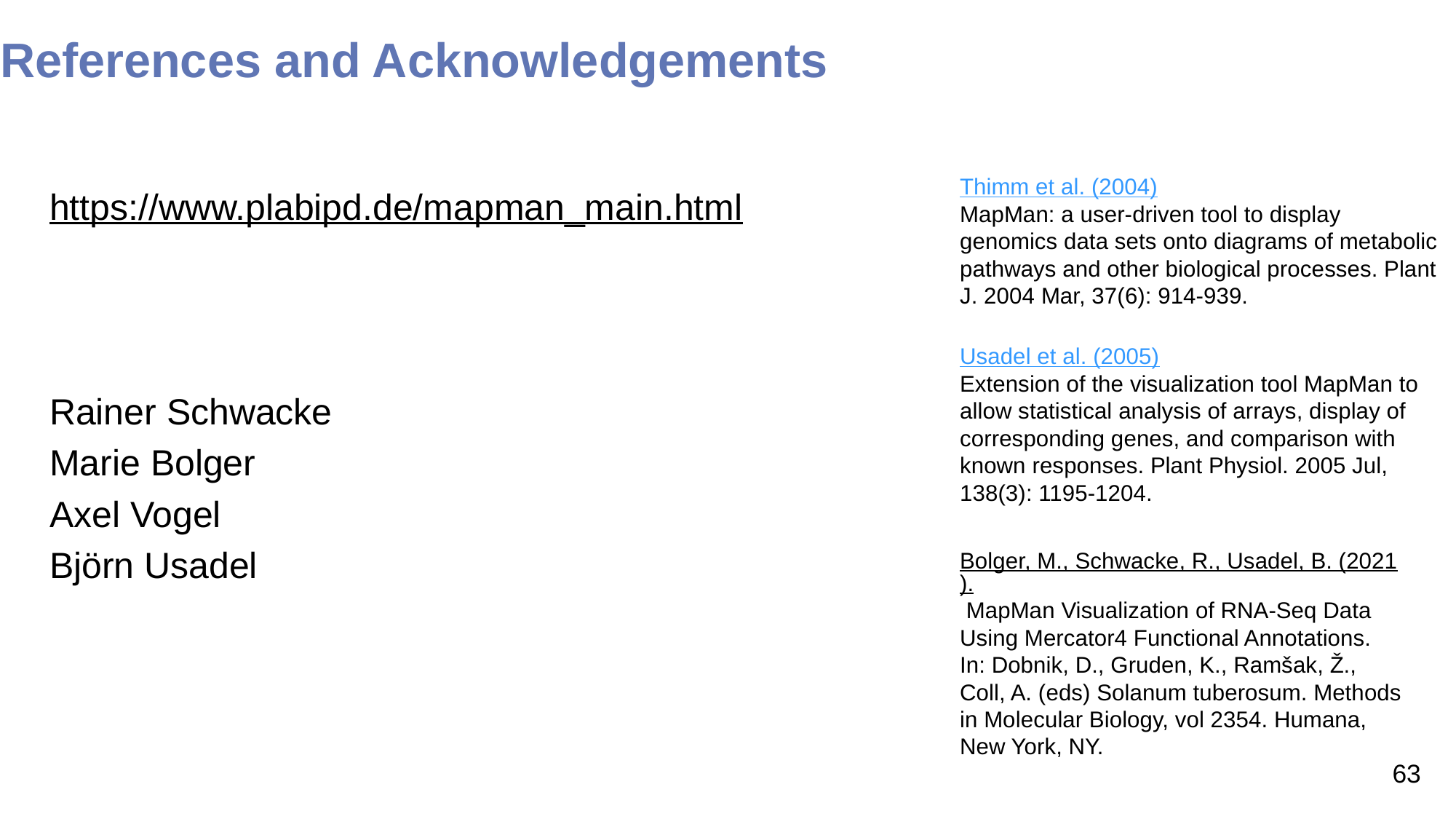

# References and Acknowledgements
Thimm et al. (2004)
MapMan: a user-driven tool to display genomics data sets onto diagrams of metabolic pathways and other biological processes. Plant J. 2004 Mar, 37(6): 914-939.
https://www.plabipd.de/mapman_main.html

Rainer Schwacke
Marie Bolger
Axel Vogel
Björn Usadel
Usadel et al. (2005)
Extension of the visualization tool MapMan to allow statistical analysis of arrays, display of corresponding genes, and comparison with known responses. Plant Physiol. 2005 Jul, 138(3): 1195-1204.
Bolger, M., Schwacke, R., Usadel, B. (2021). MapMan Visualization of RNA-Seq Data Using Mercator4 Functional Annotations. In: Dobnik, D., Gruden, K., Ramšak, Ž., Coll, A. (eds) Solanum tuberosum. Methods in Molecular Biology, vol 2354. Humana, New York, NY.
63